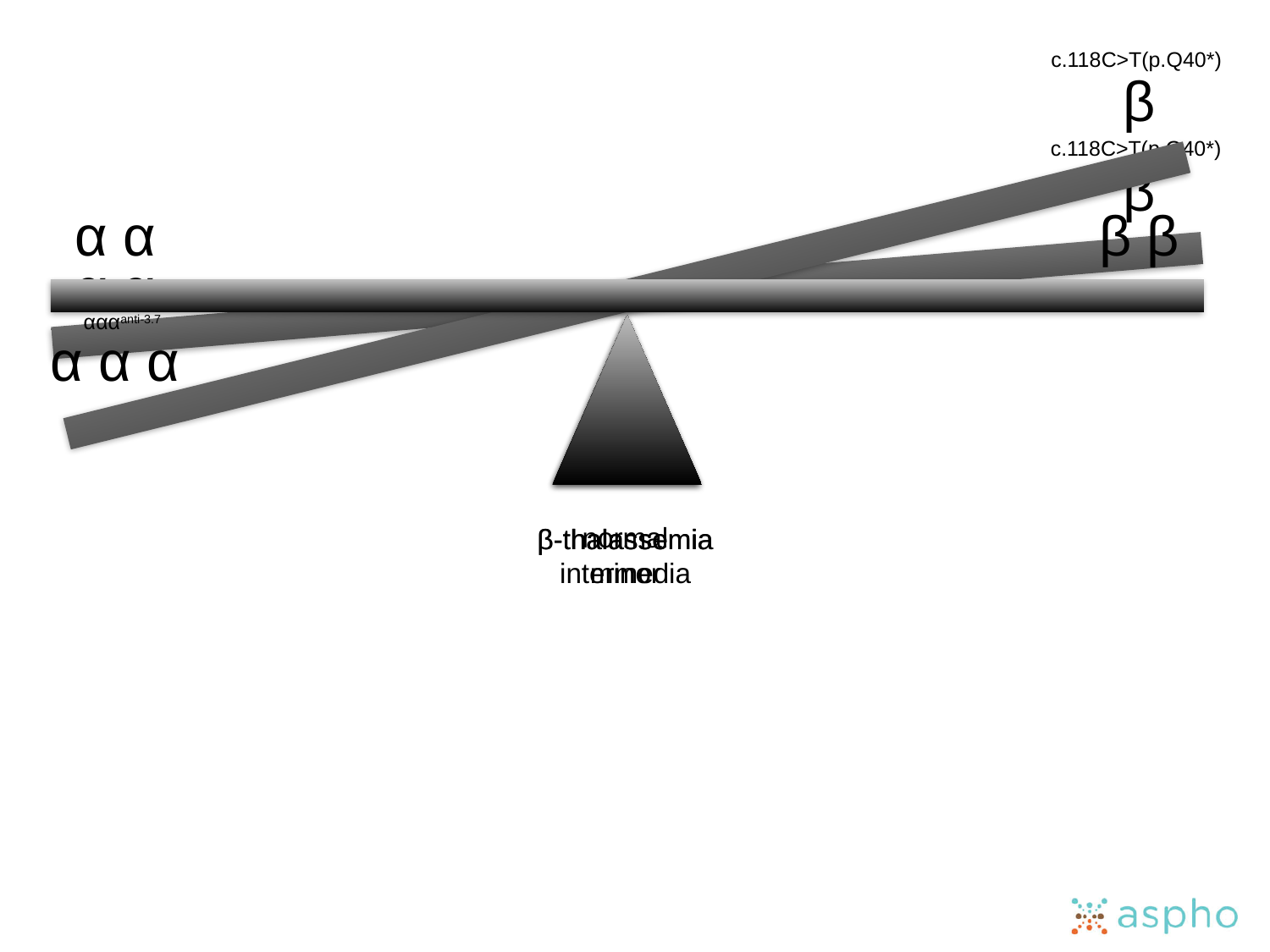

c.118C>T(p.Q40*)
β

α α α
β-thalassemia
intermedia
αααanti-3.7
c.118C>T(p.Q40*)
β
α α

β-thalassemia
minor
α α
β β

normal